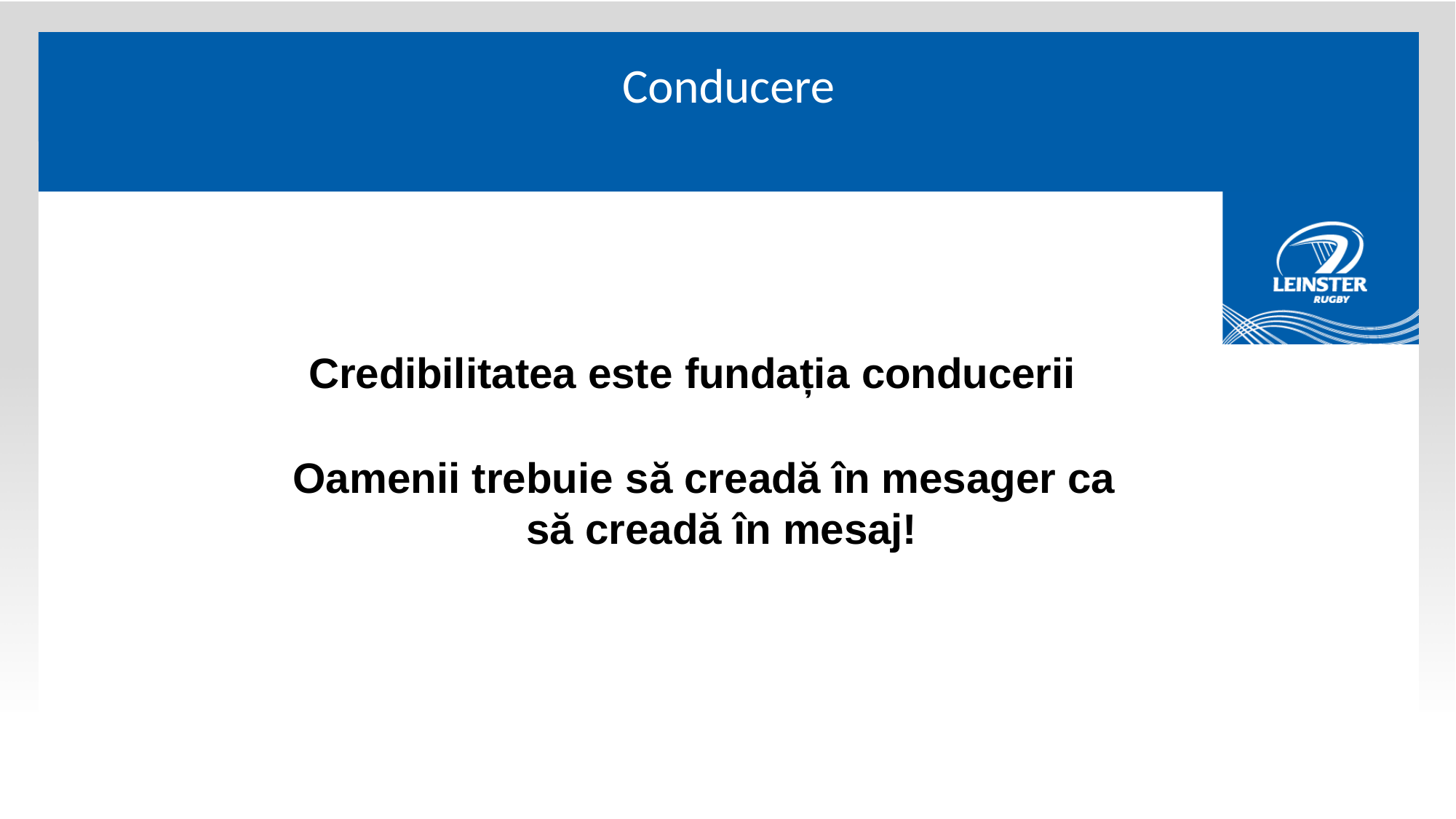

# Conducere
Credibilitatea este fundația conducerii

Oamenii trebuie să creadă în mesager ca  să creadă în mesaj!